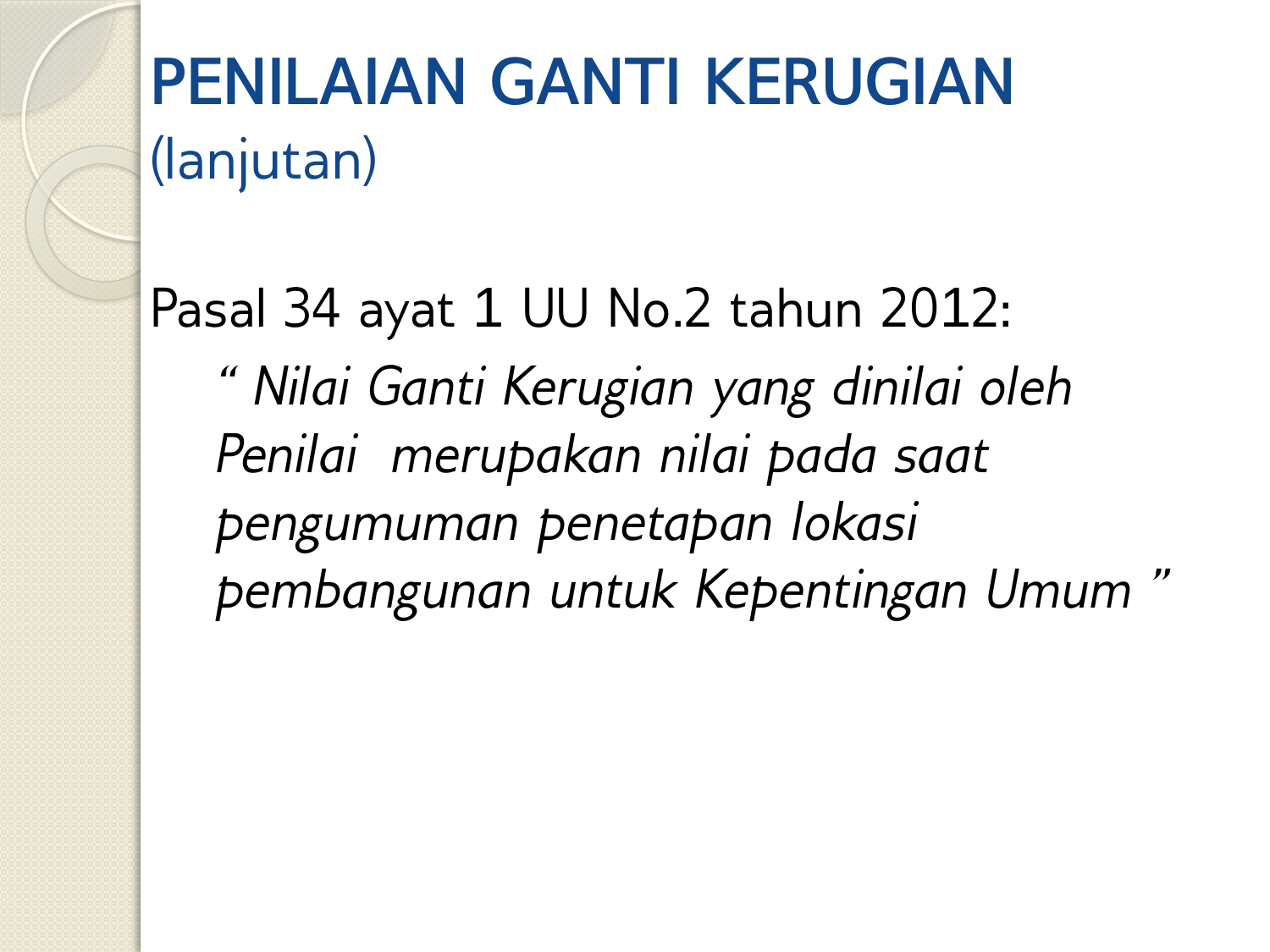

# PENILAIAN GANTI KERUGIAN (lanjutan)
Pasal 34 ayat 1 UU No.2 tahun 2012:
“ Nilai Ganti Kerugian yang dinilai oleh Penilai  merupakan nilai pada saat pengumuman penetapan lokasi pembangunan untuk Kepentingan Umum ”